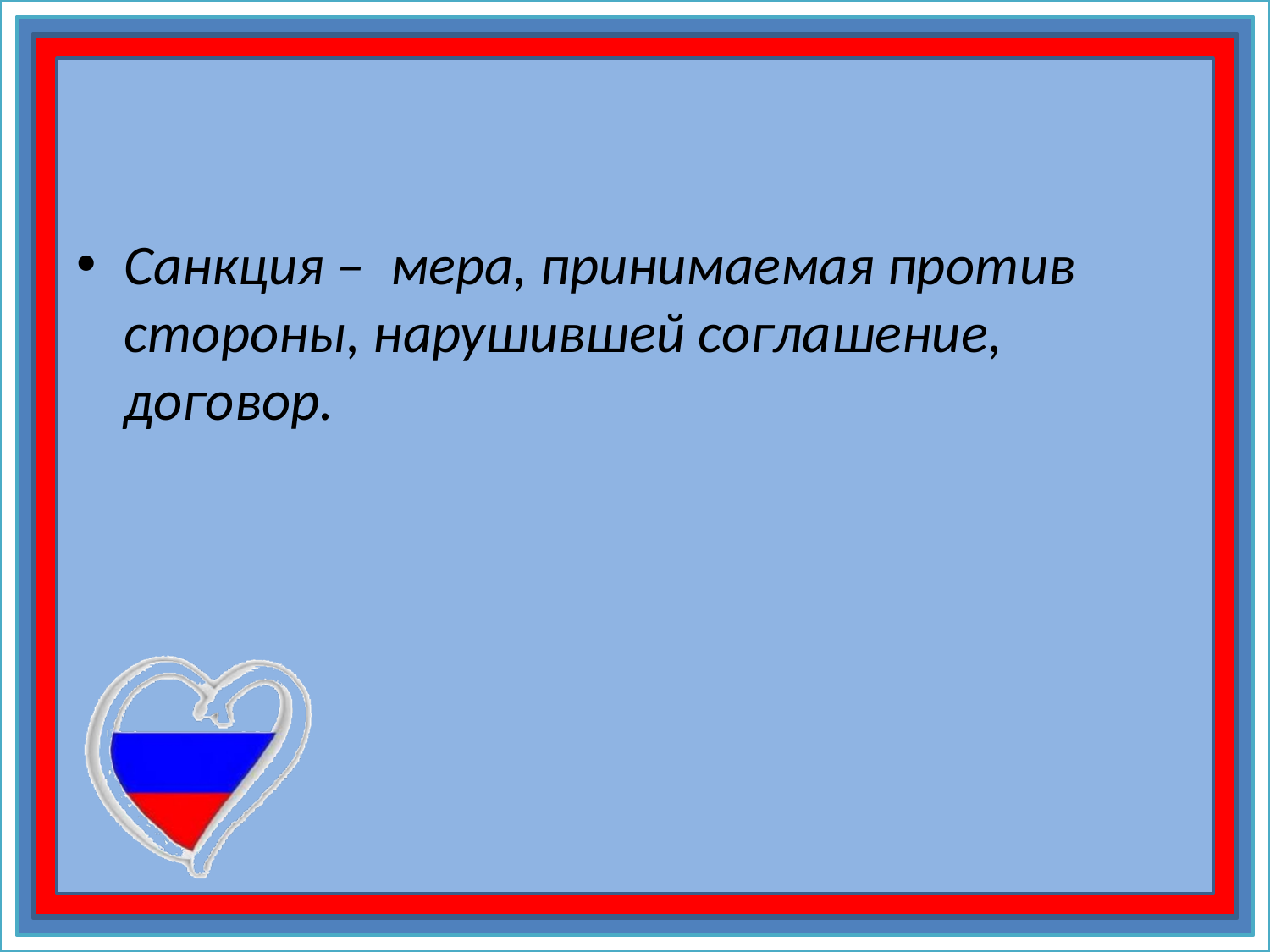

#
Санкция –  мера, принимаемая против стороны, нарушившей соглашение, договор.